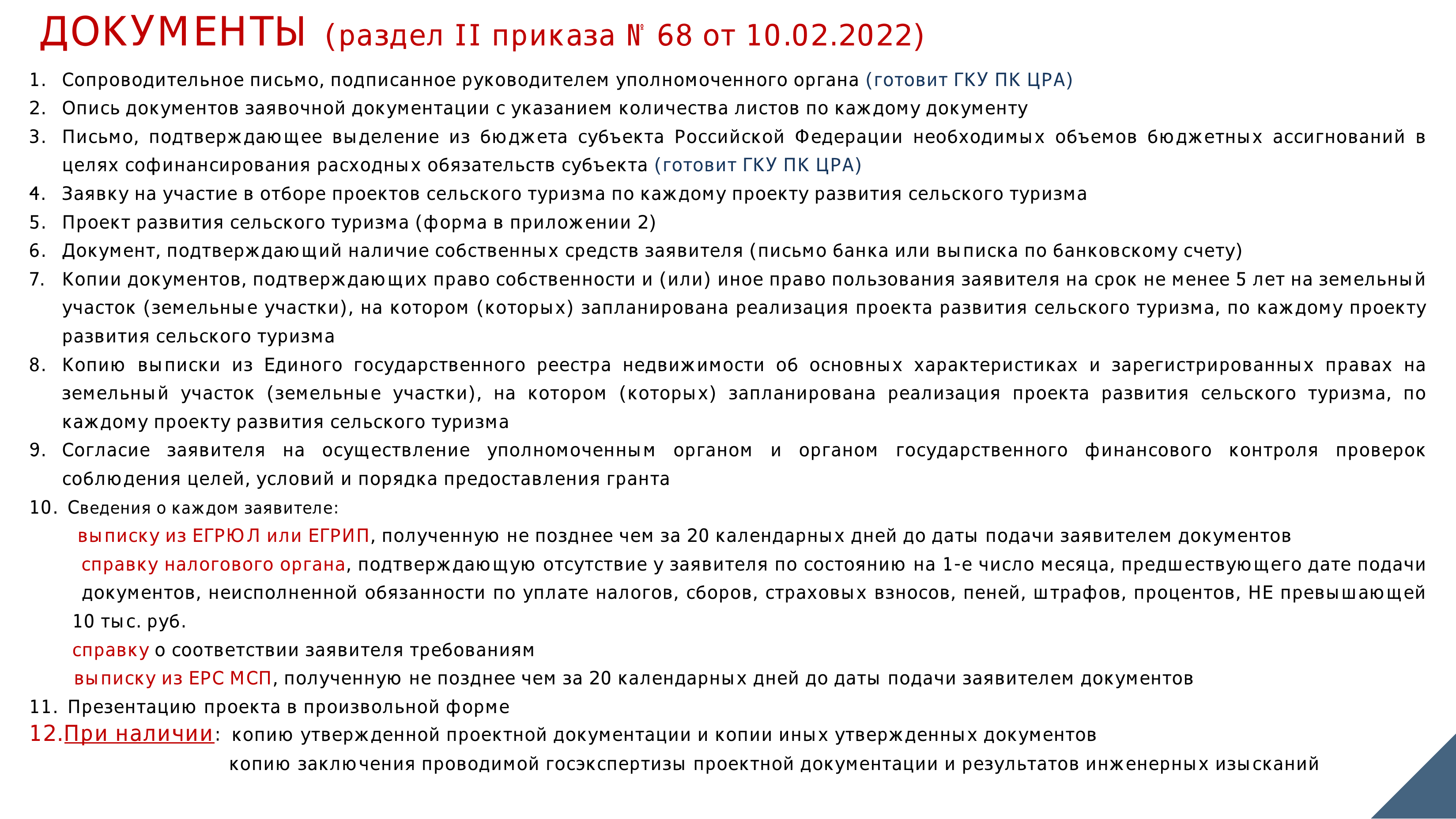

ДОКУМЕНТЫ (раздел II приказа № 68 от 10.02.2022)
Сопроводительное письмо, подписанное руководителем уполномоченного органа (готовит ГКУ ПК ЦРА)
Опись документов заявочной документации с указанием количества листов по каждому документу
Письмо, подтверждающее выделение из бюджета субъекта Российской Федерации необходимых объемов бюджетных ассигнований в целях софинансирования расходных обязательств субъекта (готовит ГКУ ПК ЦРА)
Заявку на участие в отборе проектов сельского туризма по каждому проекту развития сельского туризма
Проект развития сельского туризма (форма в приложении 2)
Документ, подтверждающий наличие собственных средств заявителя (письмо банка или выписка по банковскому счету)
Копии документов, подтверждающих право собственности и (или) иное право пользования заявителя на срок не менее 5 лет на земельный участок (земельные участки), на котором (которых) запланирована реализация проекта развития сельского туризма, по каждому проекту развития сельского туризма
Копию выписки из Единого государственного реестра недвижимости об основных характеристиках и зарегистрированных правах на земельный участок (земельные участки), на котором (которых) запланирована реализация проекта развития сельского туризма, по каждому проекту развития сельского туризма
Согласие заявителя на осуществление уполномоченным органом и органом государственного финансового контроля проверок соблюдения целей, условий и порядка предоставления гранта
 Сведения о каждом заявителе:
         выписку из ЕГРЮЛ или ЕГРИП, полученную не позднее чем за 20 календарных дней до даты подачи заявителем документов
         справку налогового органа, подтверждающую отсутствие у заявителя по состоянию на 1-е число месяца, предшествующего дате подачи
        документов, неисполненной обязанности по уплате налогов, сборов, страховых взносов, пеней, штрафов, процентов, НЕ превышающей
        10 тыс. руб.
        справку о соответствии заявителя требованиям
            выписку из ЕРС МСП, полученную не позднее чем за 20 календарных дней до даты подачи заявителем документов
 Презентацию проекта в произвольной форме
При наличии:  копию утвержденной проектной документации и копии иных утвержденных документов
                                     копию заключения проводимой госэкспертизы проектной документации и результатов инженерных изысканий